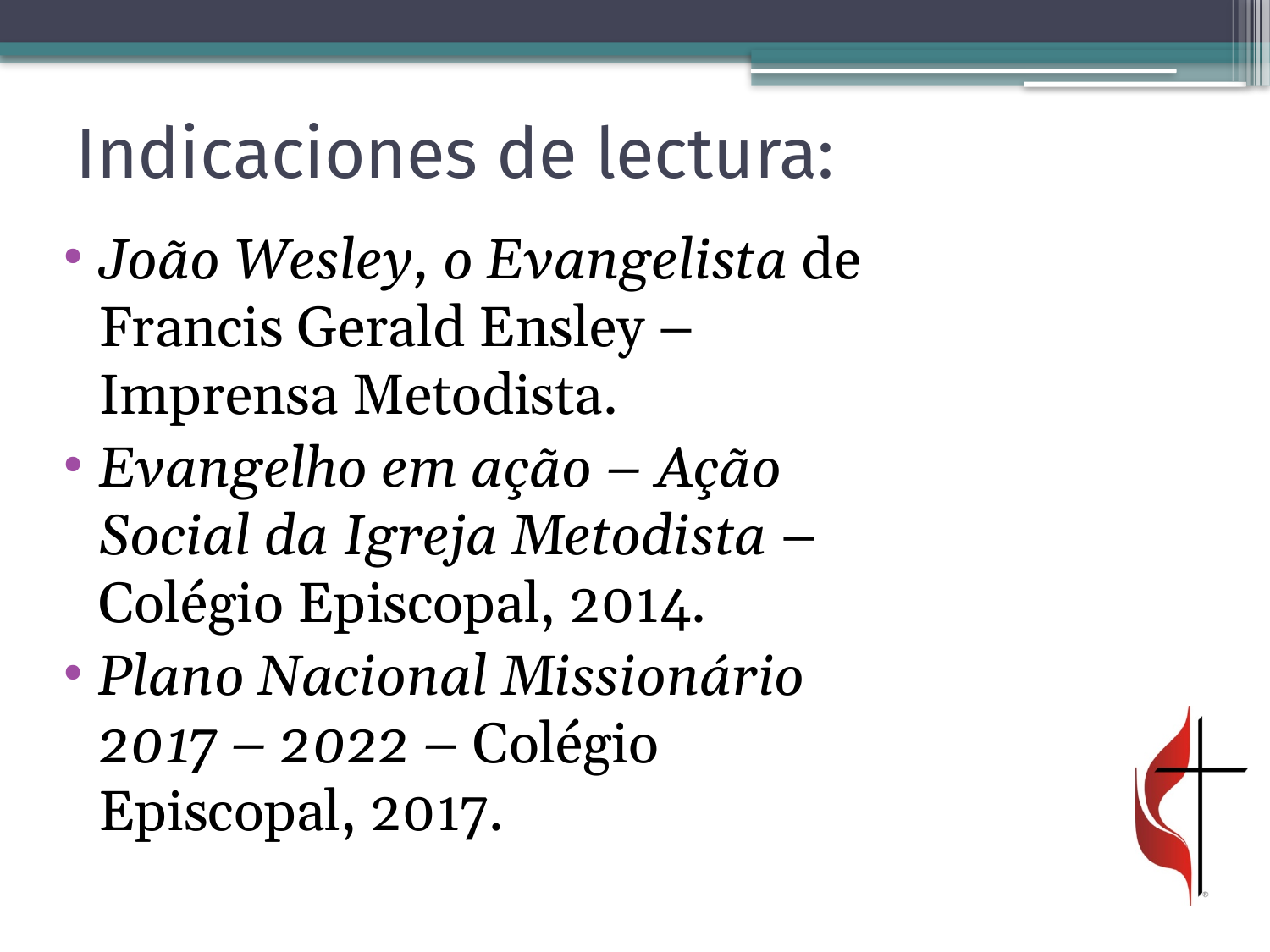

# Indicaciones de lectura:
João Wesley, o Evangelista de Francis Gerald Ensley – Imprensa Metodista.
Evangelho em ação – Ação Social da Igreja Metodista – Colégio Episcopal, 2014.
Plano Nacional Missionário 2017 – 2022 – Colégio Episcopal, 2017.